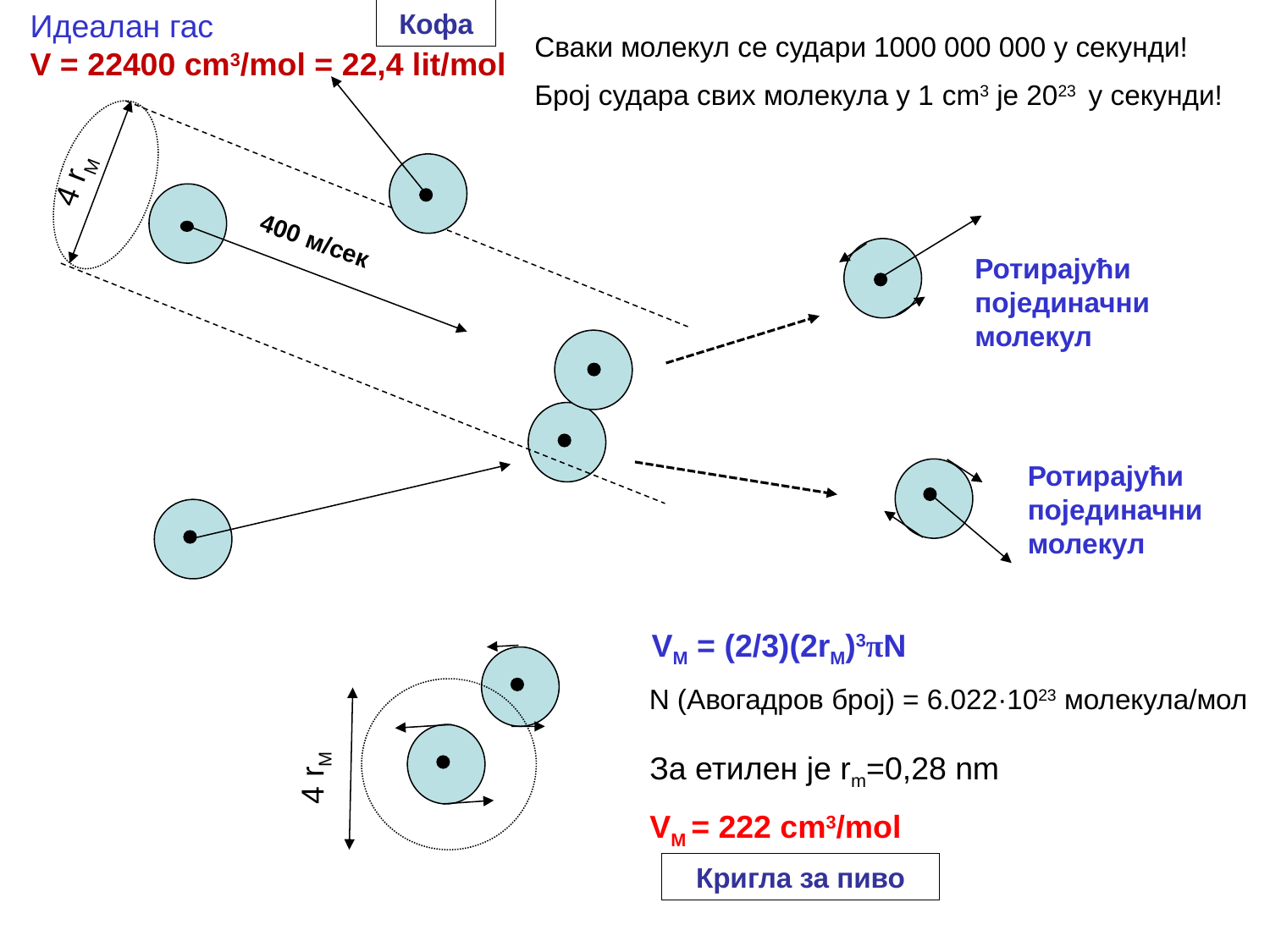

Идеалан гас
V = 22400 cm3/mol = 22,4 lit/mol
Кофа
Сваки молекул се судари 1000 000 000 у секунди!
Број судара свих молекула у 1 cm3 је 2023  у секунди!

4 rM

400 м/сек

Ротирајући појединачни молекул

Ротирајући појединачни
молекул

VМ = (2/3)(2rМ)3πN

N (Авогадров број) = 6.022·1023 молекула/мол

4 rМ
За етилен је rm=0,28 nm
VМ = 222 cm3/mol

Кригла за пиво